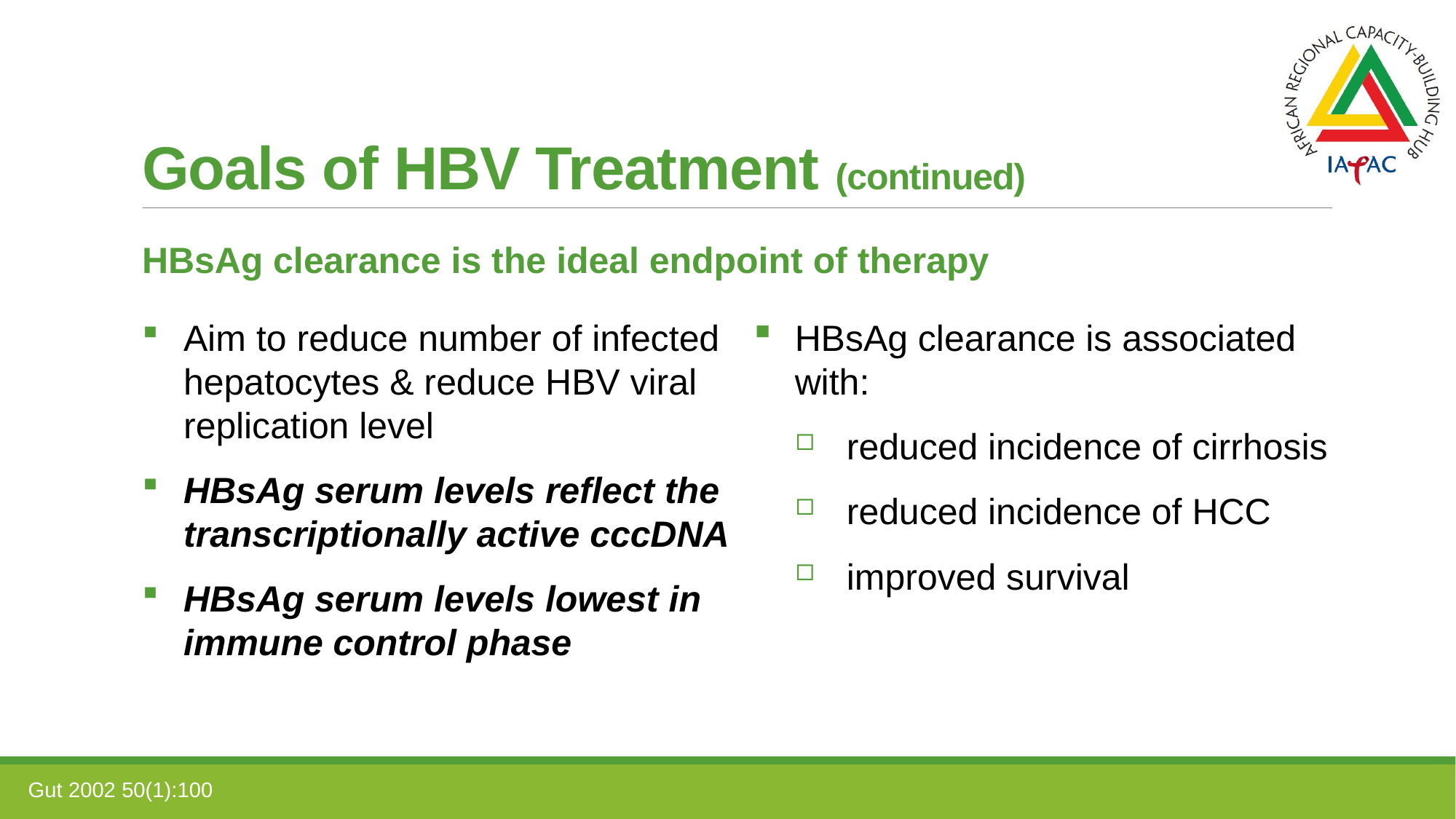

# Goals of HBV Treatment (continued)
HBsAg clearance is the ideal endpoint of therapy

Aim to reduce number of infected hepatocytes & reduce HBV viral replication level
HBsAg serum levels reflect the transcriptionally active cccDNA
HBsAg serum levels lowest in immune control phase

HBsAg clearance is associated with:
 reduced incidence of cirrhosis
 reduced incidence of HCC
 improved survival
Gut 2002 50(1):100